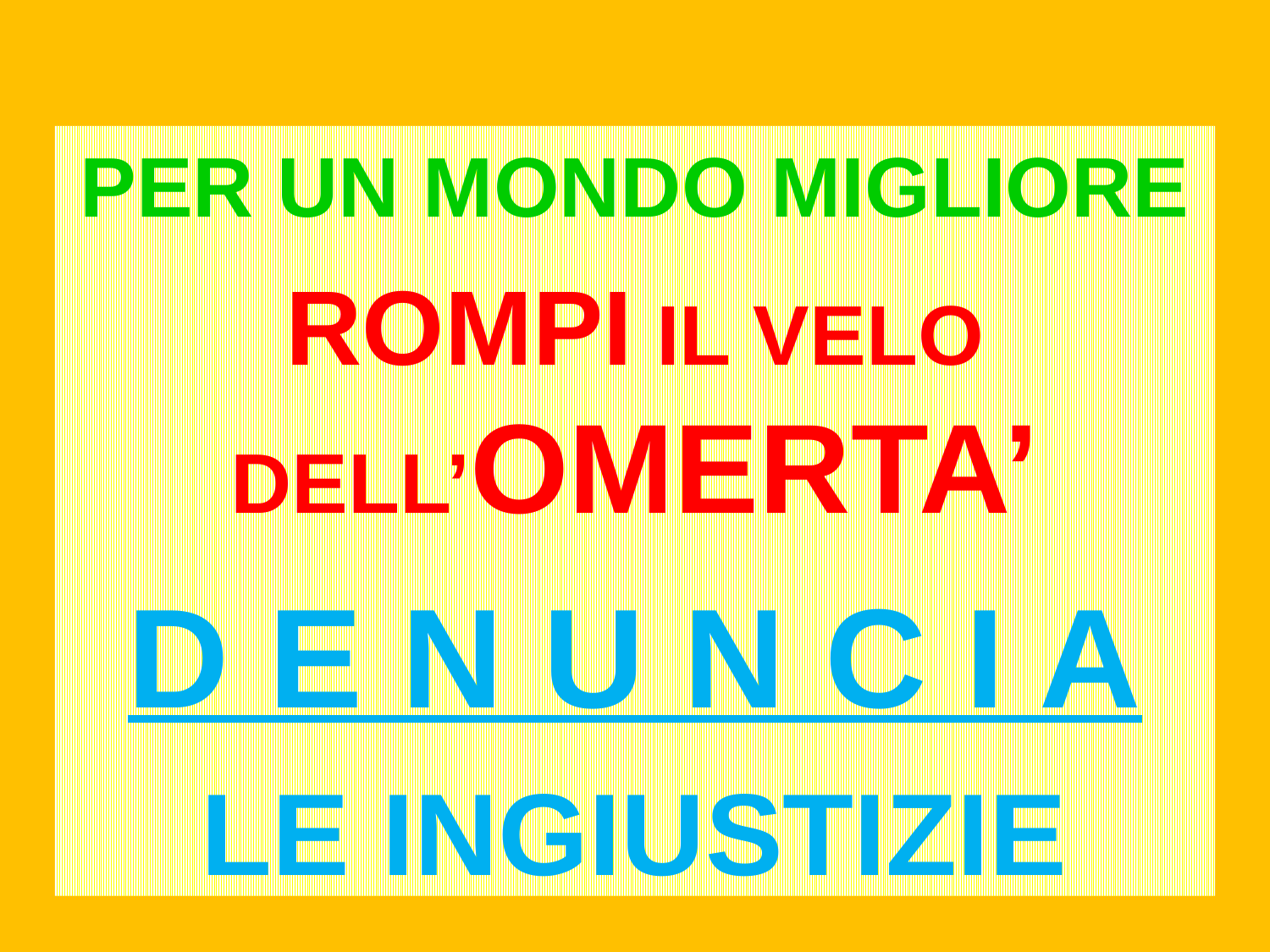

PER UN MONDO MIGLIORE
ROMPI IL VELO DELL’OMERTA’
D E N U N C I A
LE INGIUSTIZIE